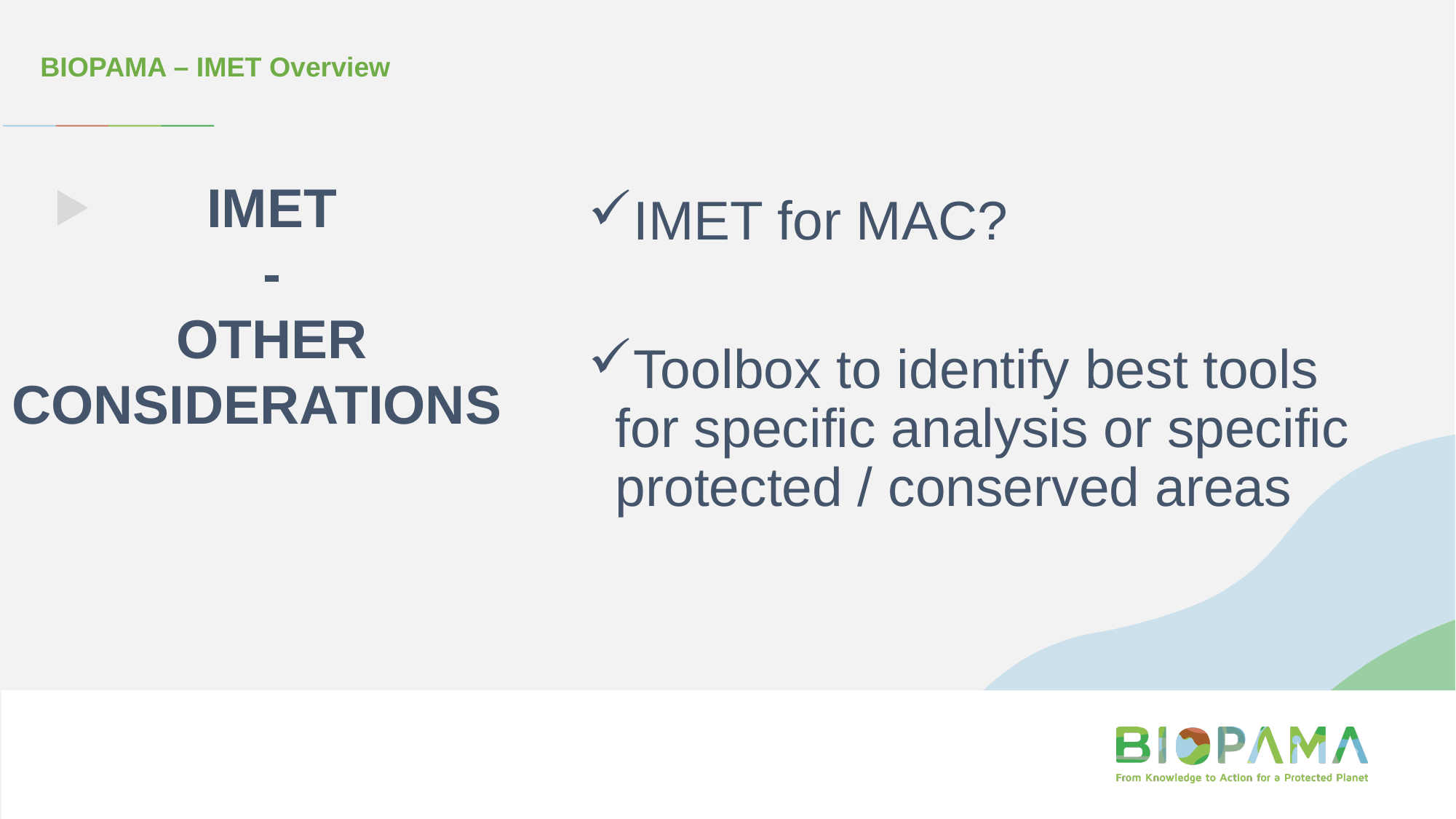

BIOPAMA – IMET Overview
IMET
-
OTHER
CONSIDERATIONS
IMET for MAC?

Toolbox to identify best tools for specific analysis or specific protected / conserved areas